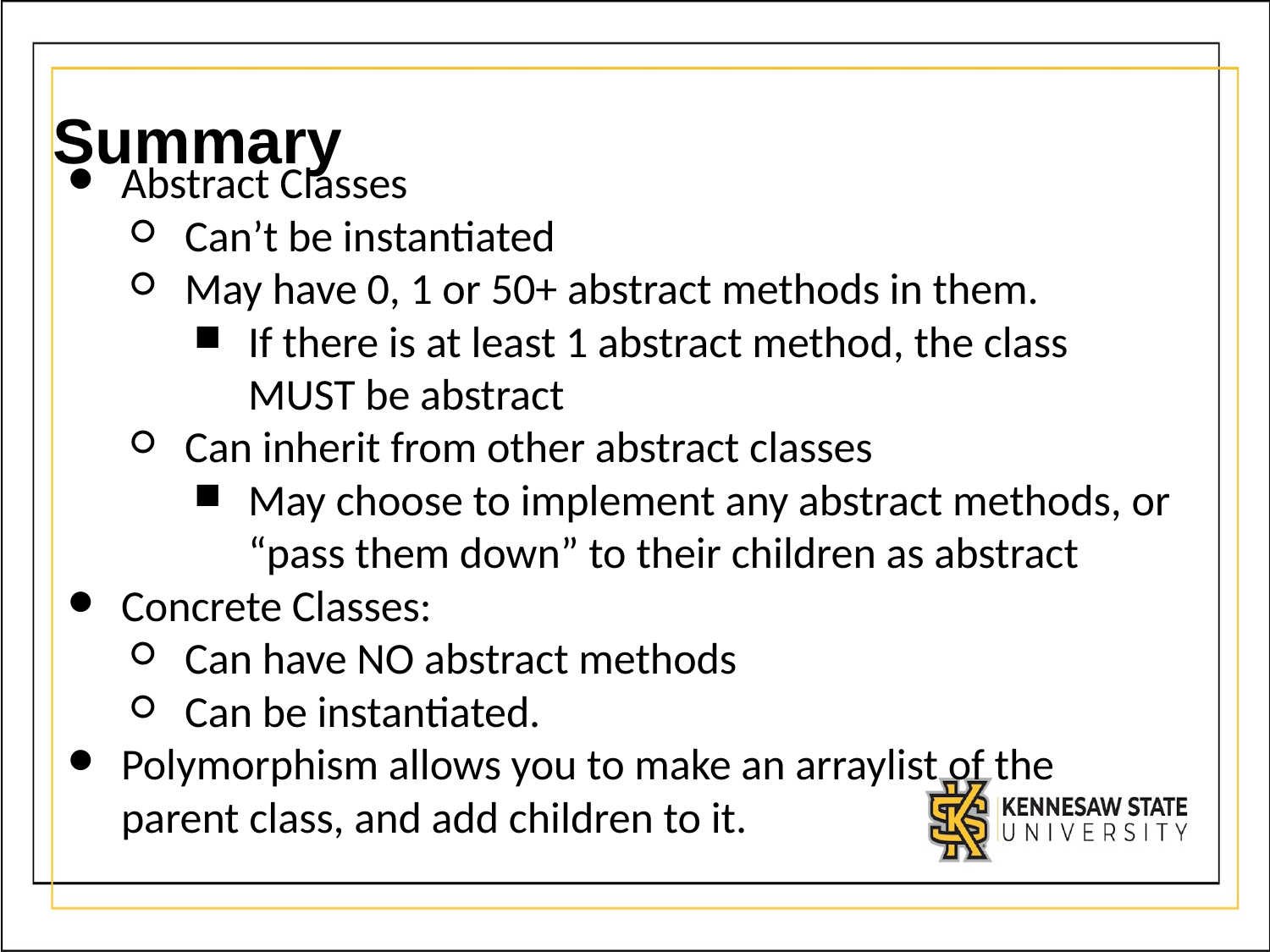

# Summary
Abstract Classes
Can’t be instantiated
May have 0, 1 or 50+ abstract methods in them.
If there is at least 1 abstract method, the class MUST be abstract
Can inherit from other abstract classes
May choose to implement any abstract methods, or “pass them down” to their children as abstract
Concrete Classes:
Can have NO abstract methods
Can be instantiated.
Polymorphism allows you to make an arraylist of the parent class, and add children to it.